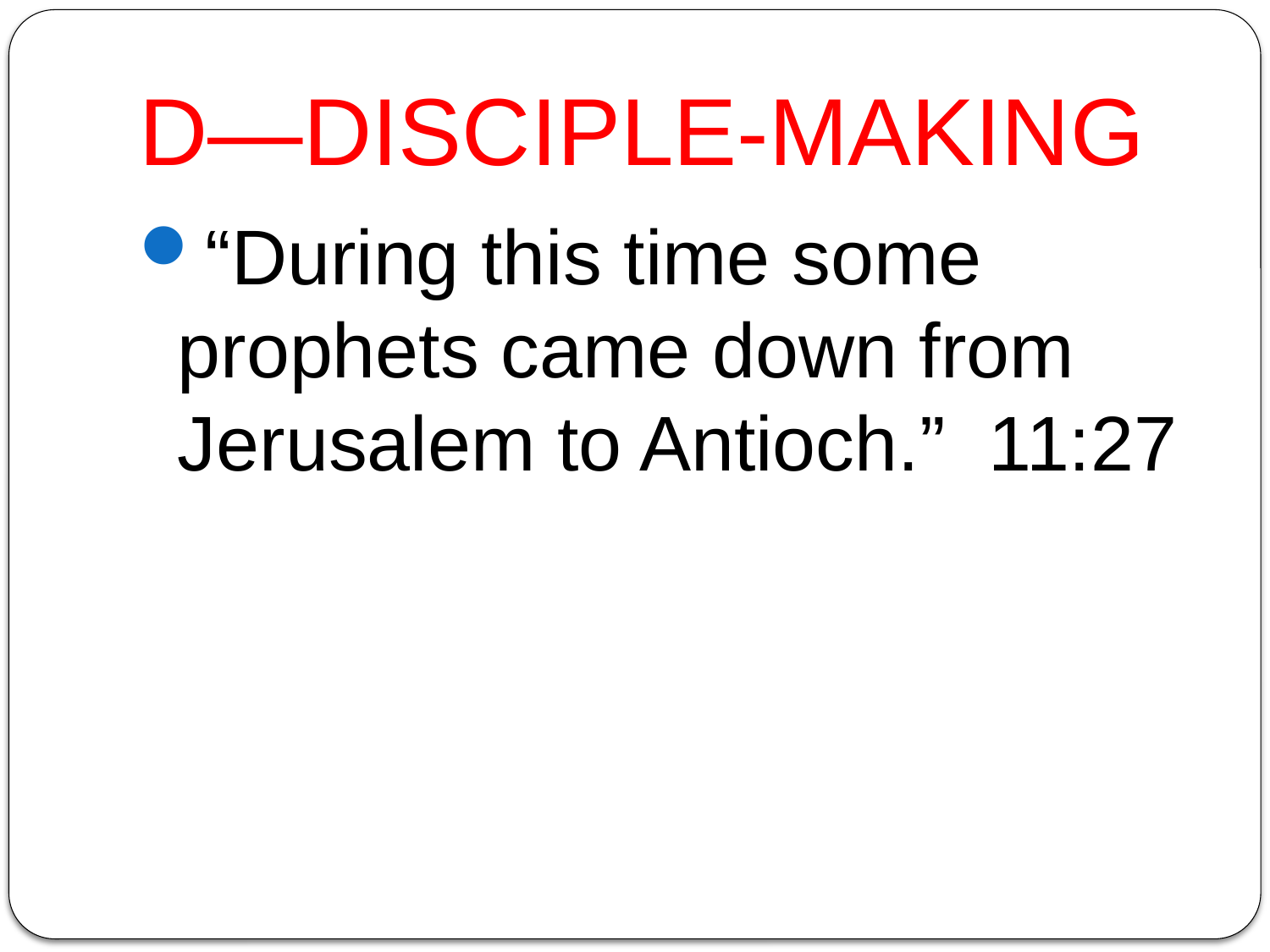

# D—DISCIPLE-MAKING
“During this time some prophets came down from Jerusalem to Antioch.”  11:27